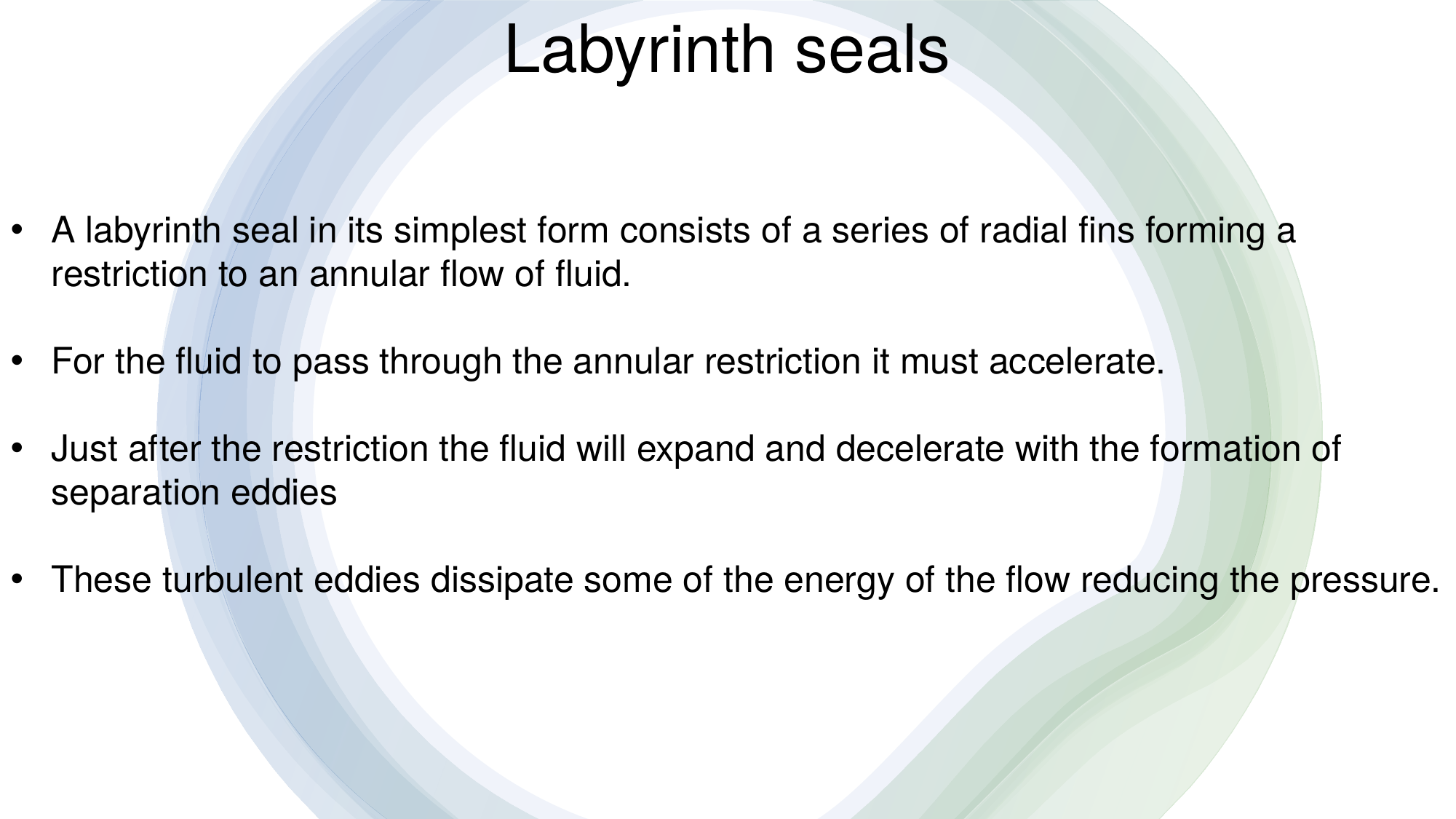

Labyrinth seals

A labyrinth seal in its simplest form consists of a series of radial fins forming a restriction to an annular flow of fluid.

For the fluid to pass through the annular restriction it must accelerate.

Just after the restriction the fluid will expand and decelerate with the formation of separation eddies

These turbulent eddies dissipate some of the energy of the flow reducing the pressure.